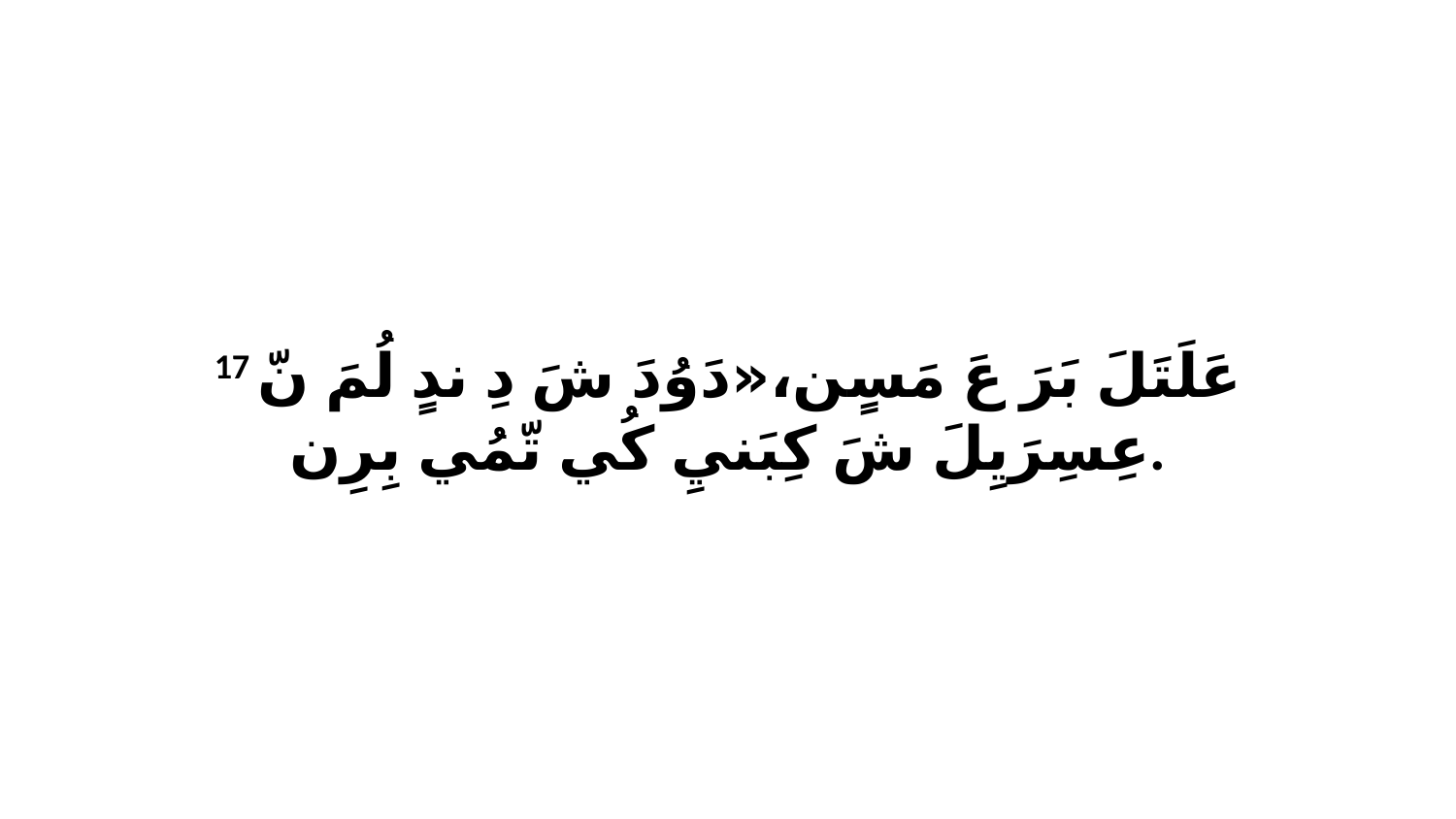

17 عَلَتَلَ بَرَ عَ مَسٍن،«دَوُدَ شَ دِ ندٍ لُمَ نّ عِسِرَيِلَ شَ كِبَنيِ كُي تّمُي بِرِن.